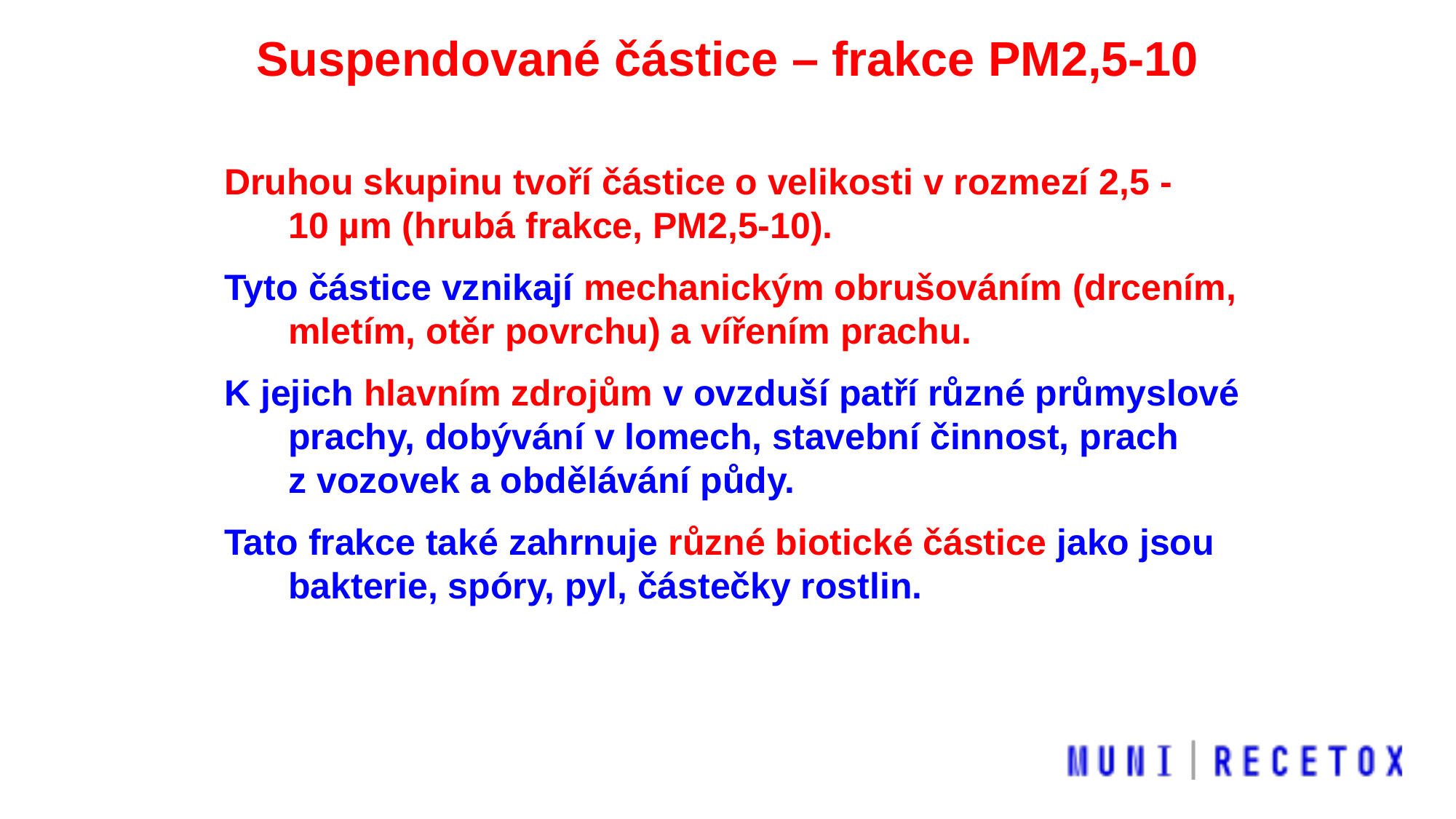

Suspendované částice – frakce PM2,5-10
Druhou skupinu tvoří částice o velikosti v rozmezí 2,5 - 10 µm (hrubá frakce, PM2,5-10).
Tyto částice vznikají mechanickým obrušováním (drcením, mletím, otěr povrchu) a vířením prachu.
K jejich hlavním zdrojům v ovzduší patří různé průmyslové prachy, dobývání v lomech, stavební činnost, prach z vozovek a obdělávání půdy.
Tato frakce také zahrnuje různé biotické částice jako jsou bakterie, spóry, pyl, částečky rostlin.